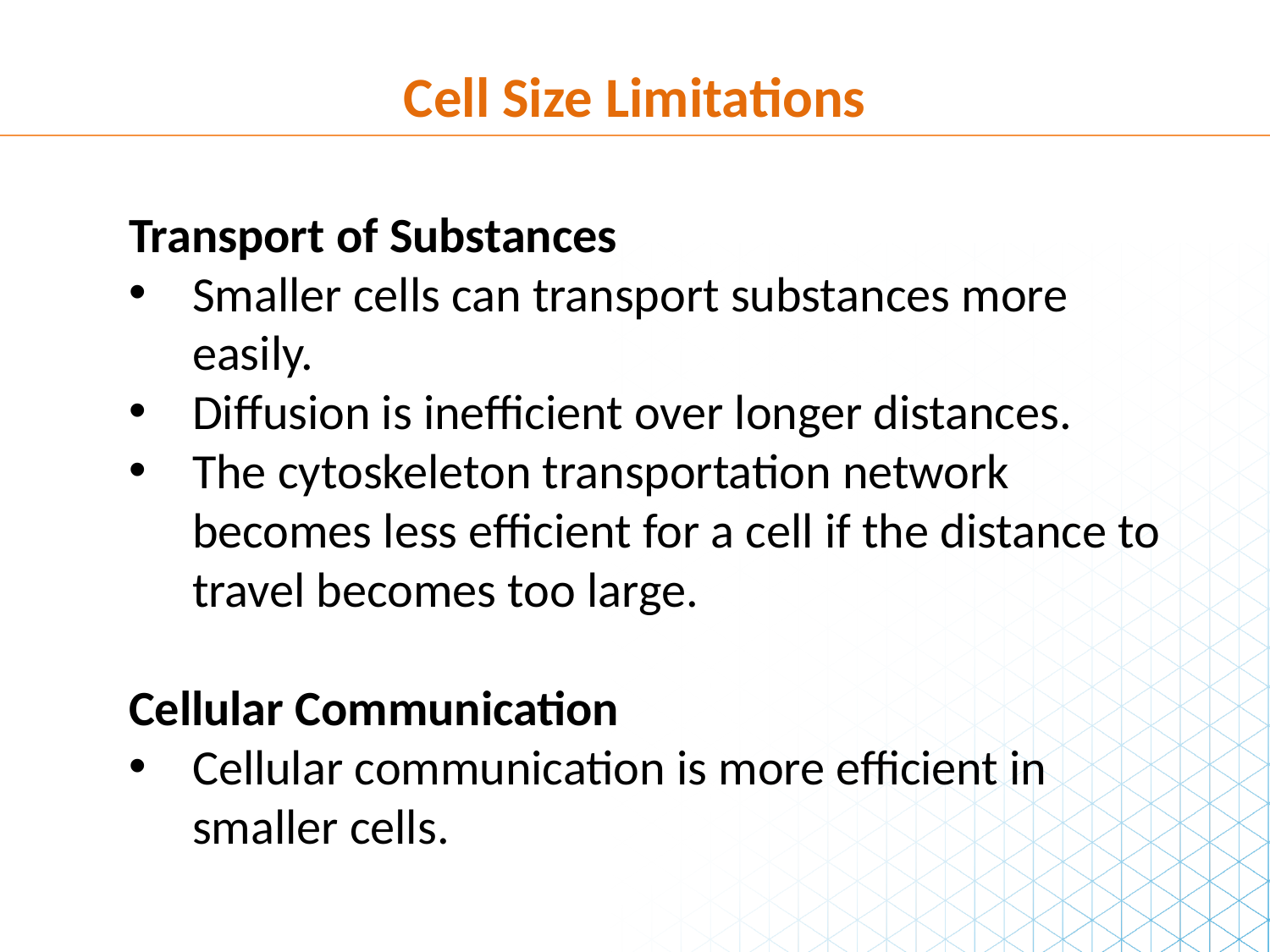

Cell Size Limitations
Transport of Substances
Smaller cells can transport substances more easily.
Diffusion is inefficient over longer distances.
The cytoskeleton transportation network becomes less efficient for a cell if the distance to travel becomes too large.

Cellular Communication
Cellular communication is more efficient in smaller cells.